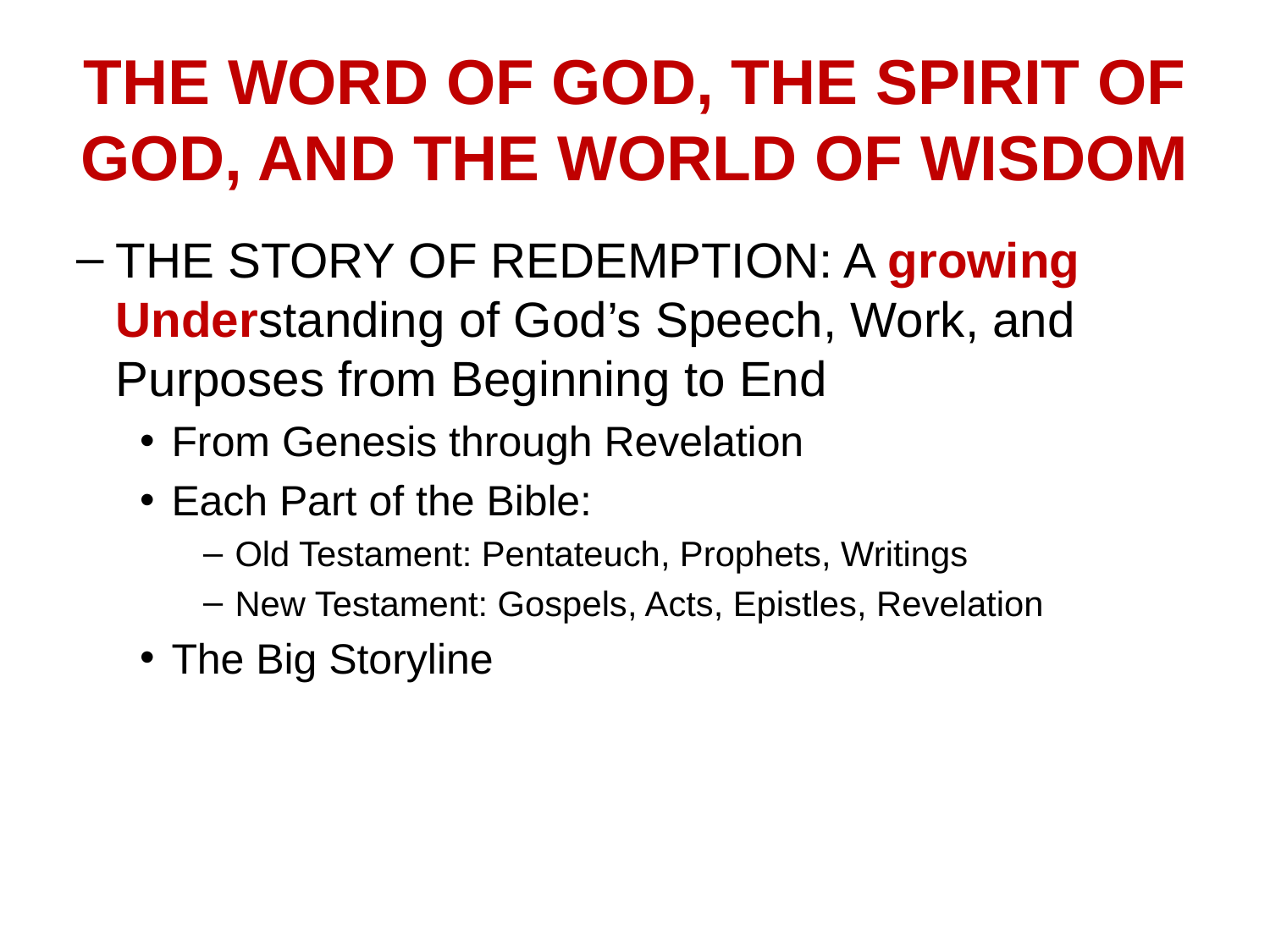

# THE WORD OF GOD, THE SPIRIT OF GOD, AND THE WORLD OF WISDOM
THE STORY OF REDEMPTION: A growing Understanding of God’s Speech, Work, and Purposes from Beginning to End
From Genesis through Revelation
Each Part of the Bible:
Old Testament: Pentateuch, Prophets, Writings
New Testament: Gospels, Acts, Epistles, Revelation
The Big Storyline